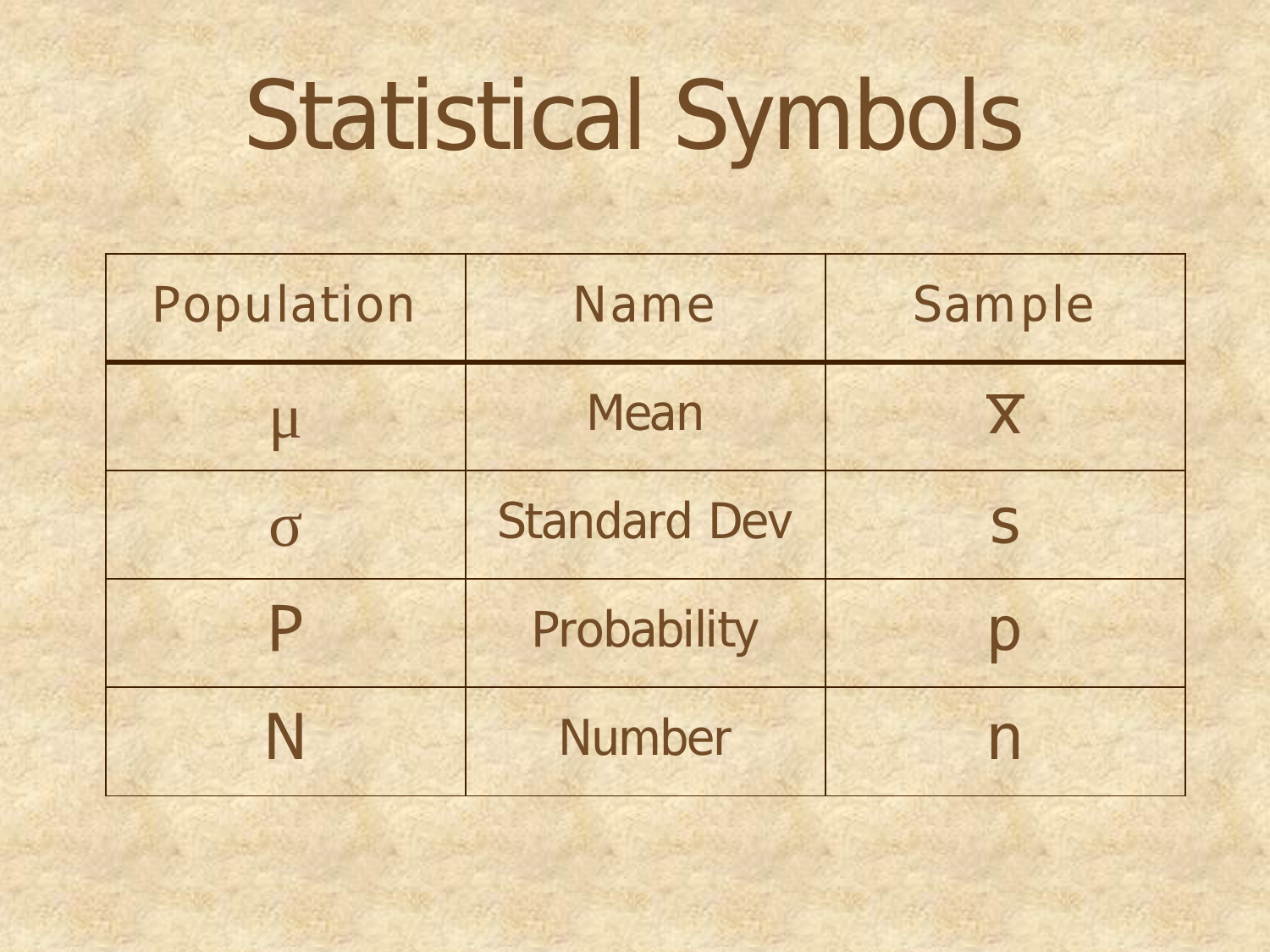

# Statistical Symbols
| Population | Name | Sample |
| --- | --- | --- |
| μ | Mean | x |
| σ | Standard Dev | s |
| P | Probability | p |
| N | Number | n |